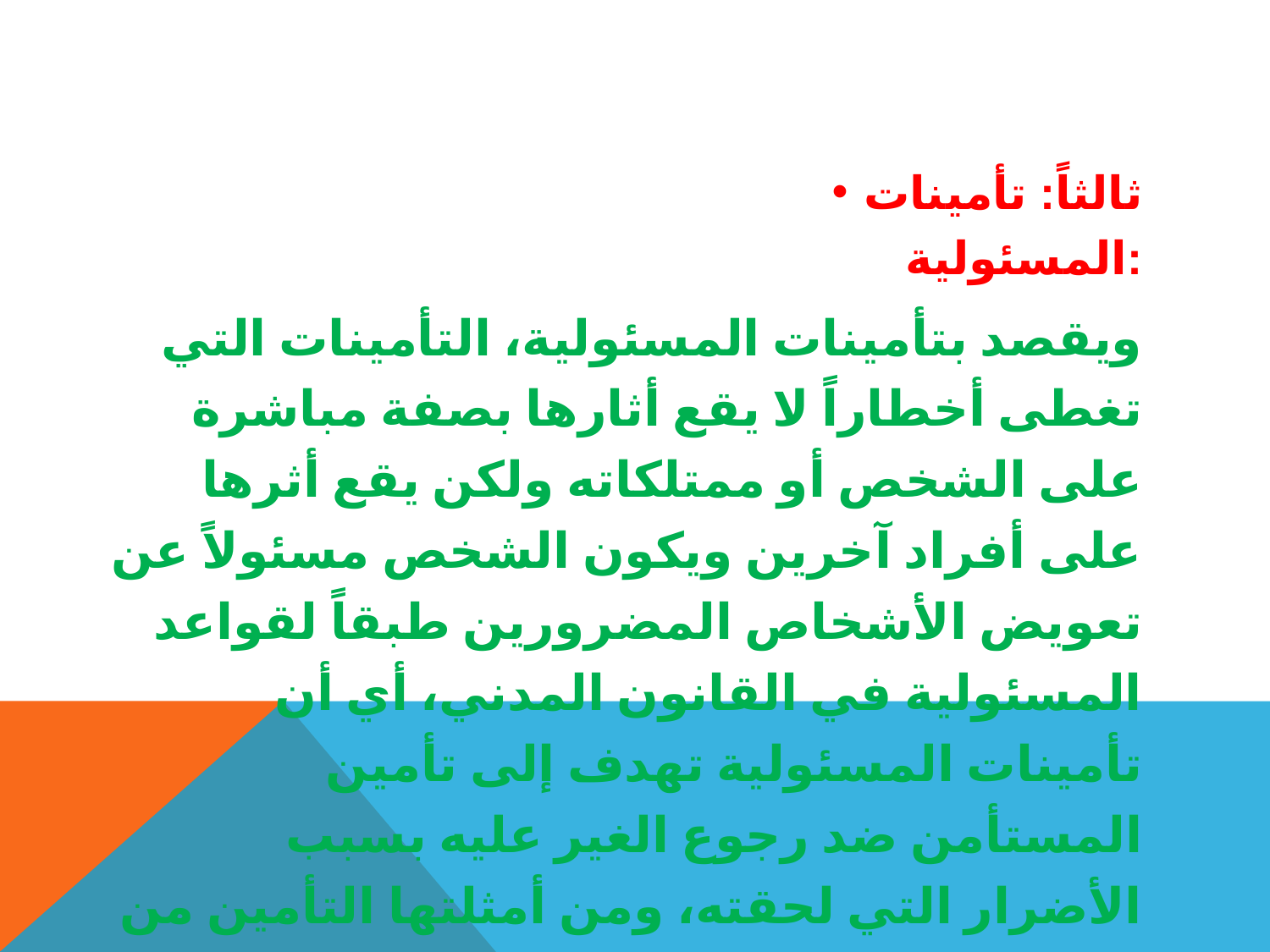

ثالثاً: تأمينات المسئولية:
    ويقصد بتأمينات المسئولية، التأمينات التي تغطى أخطاراً لا يقع أثارها بصفة مباشرة على الشخص أو ممتلكاته ولكن يقع أثرها على أفراد آخرين ويكون الشخص مسئولاً عن تعويض الأشخاص المضرورين طبقاً لقواعد المسئولية في القانون المدني، أي أن تأمينات المسئولية تهدف إلى تأمين المستأمن ضد رجوع الغير عليه بسبب الأضرار التي لحقته، ومن أمثلتها التأمين من المسئولية الناشئة عن حوادث السيارات والتأمين من المسئولية المدنية والتأمين من المسئولية المهنية